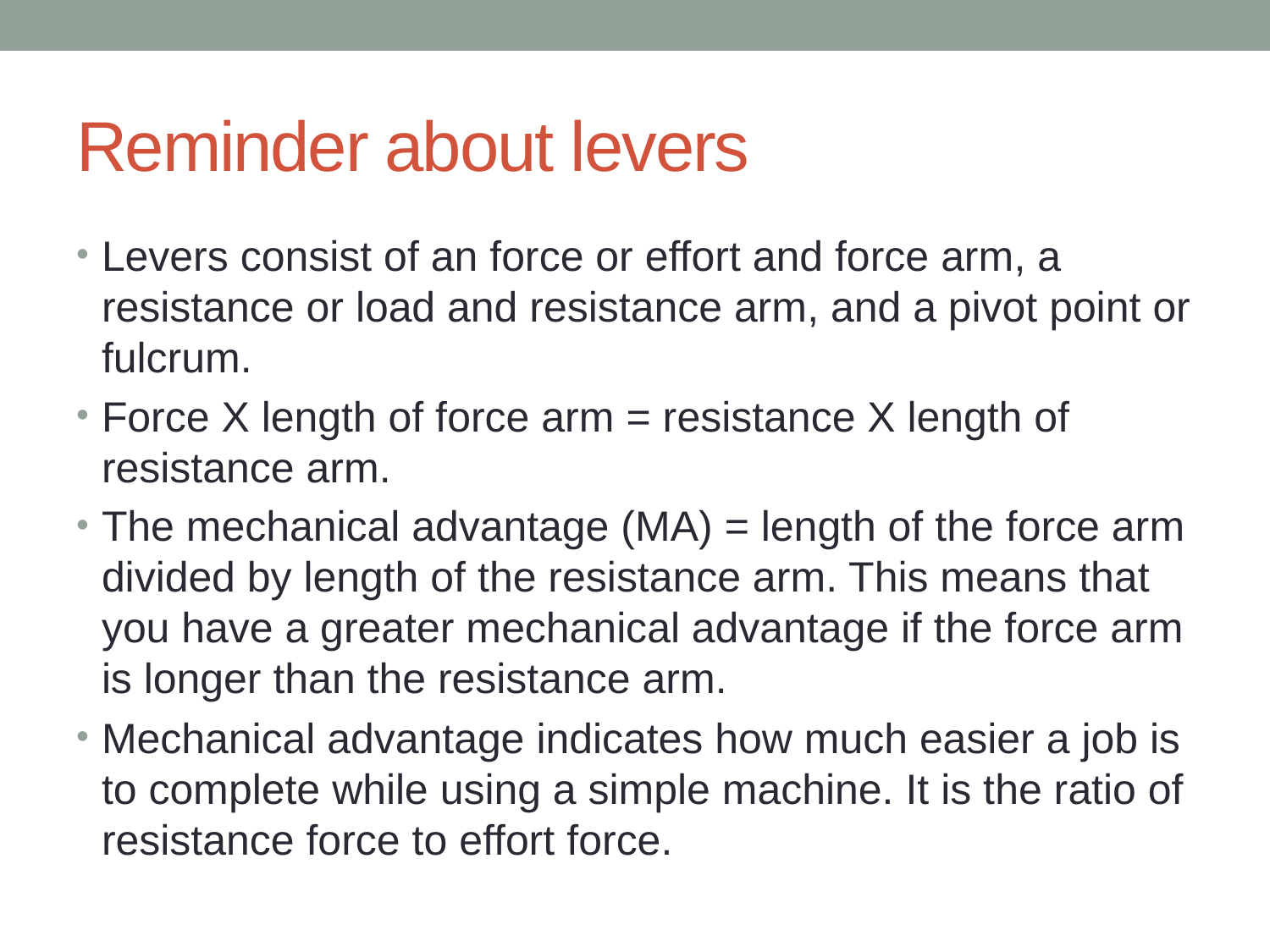

# Reminder about levers
Levers consist of an force or effort and force arm, a resistance or load and resistance arm, and a pivot point or fulcrum.
Force X length of force arm = resistance X length of resistance arm.
The mechanical advantage (MA) = length of the force arm divided by length of the resistance arm. This means that you have a greater mechanical advantage if the force arm is longer than the resistance arm.
Mechanical advantage indicates how much easier a job is to complete while using a simple machine. It is the ratio of resistance force to effort force.